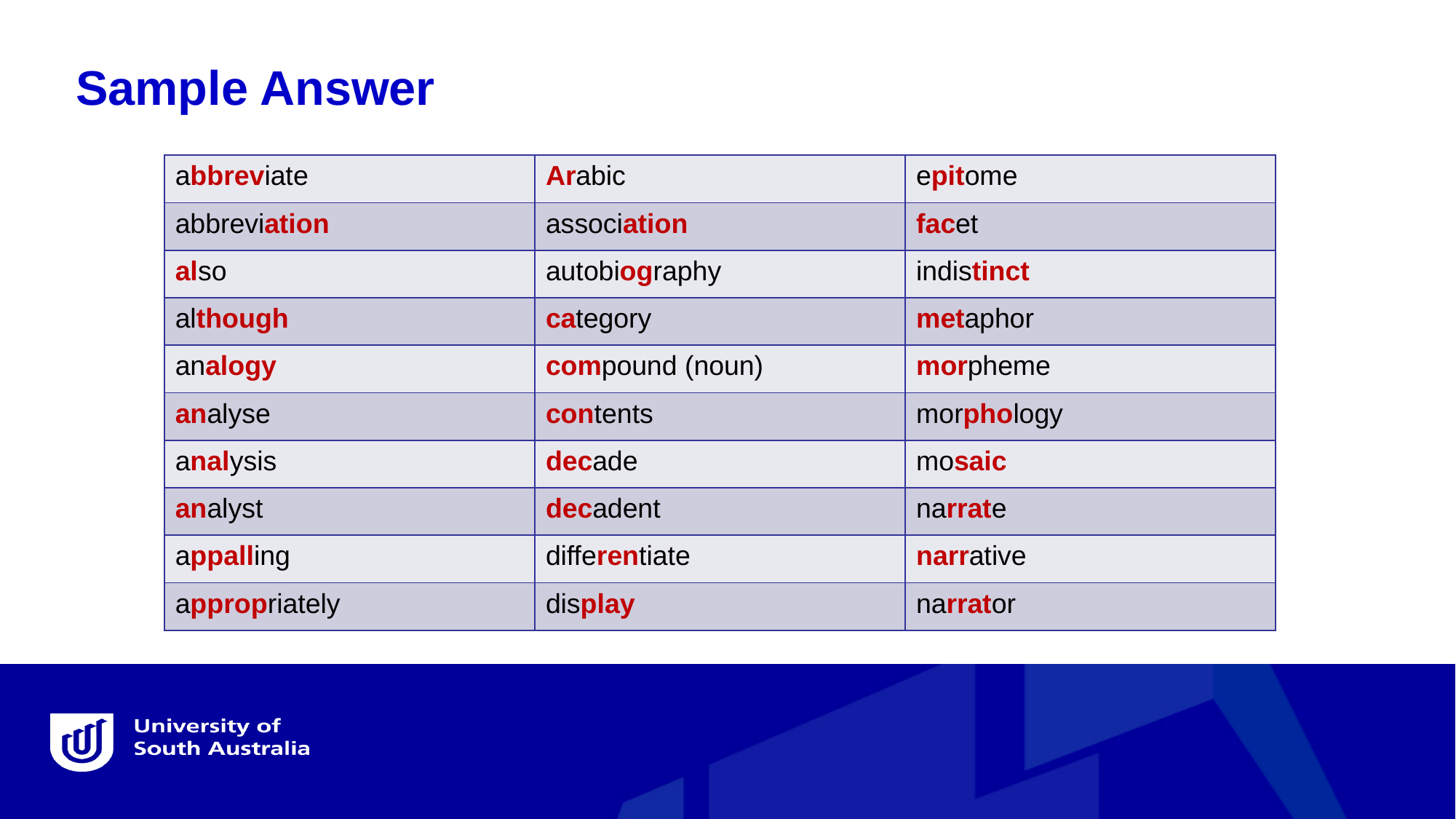

Sample Answer
| abbreviate | Arabic | epitome |
| --- | --- | --- |
| abbreviation | association | facet |
| also | autobiography | indistinct |
| although | category | metaphor |
| analogy | compound (noun) | morpheme |
| analyse | contents | morphology |
| analysis | decade | mosaic |
| analyst | decadent | narrate |
| appalling | differentiate | narrative |
| appropriately | display | narrator |